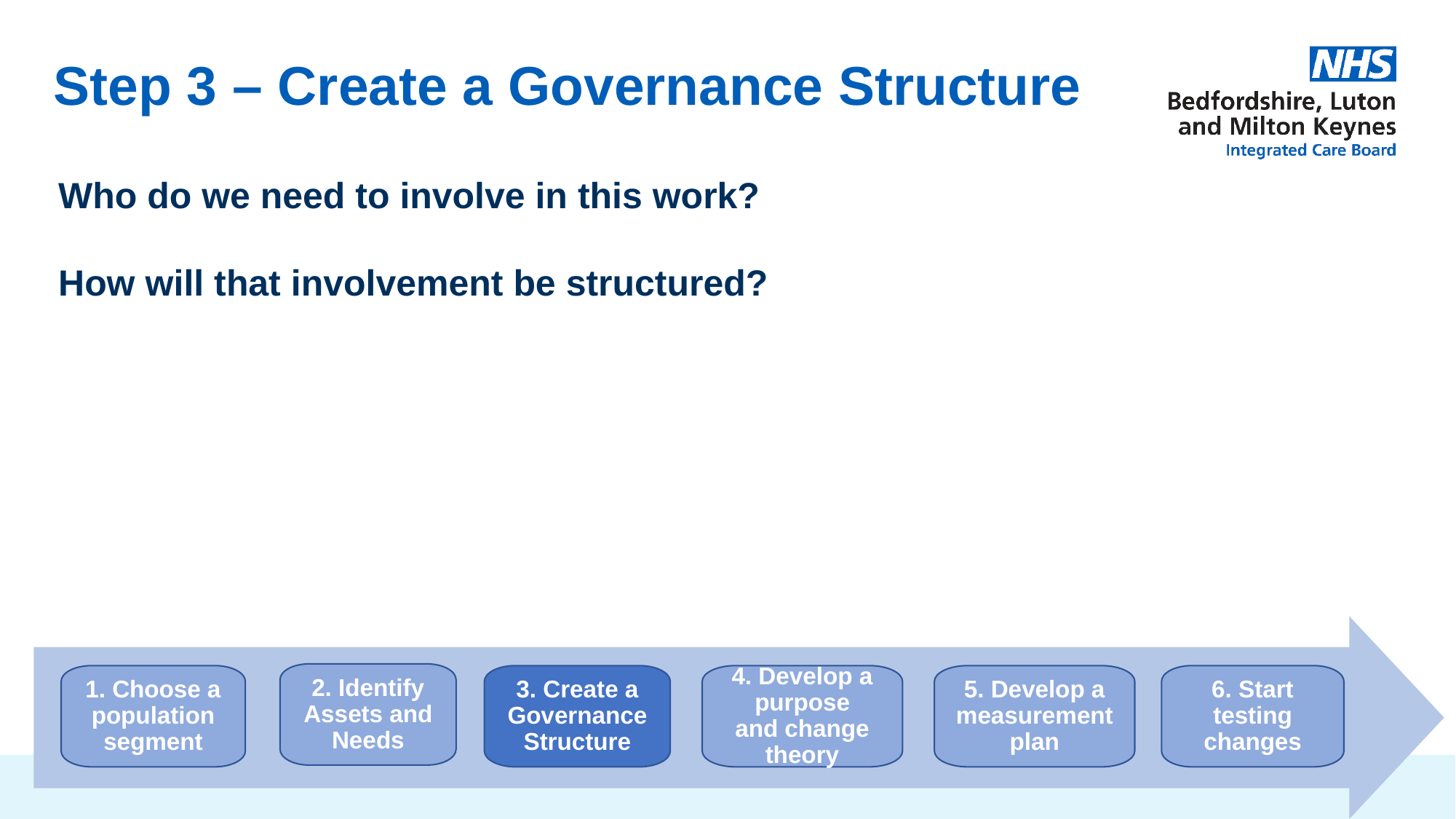

# Step 3 – Create a Governance Structure
Who do we need to involve in this work?

How will that involvement be structured?

2. Identify Assets and Needs
1. Choose a population segment
3. Create a Governance Structure
4. Develop a purpose and change theory
5. Develop a measurement plan
6. Start testing changes